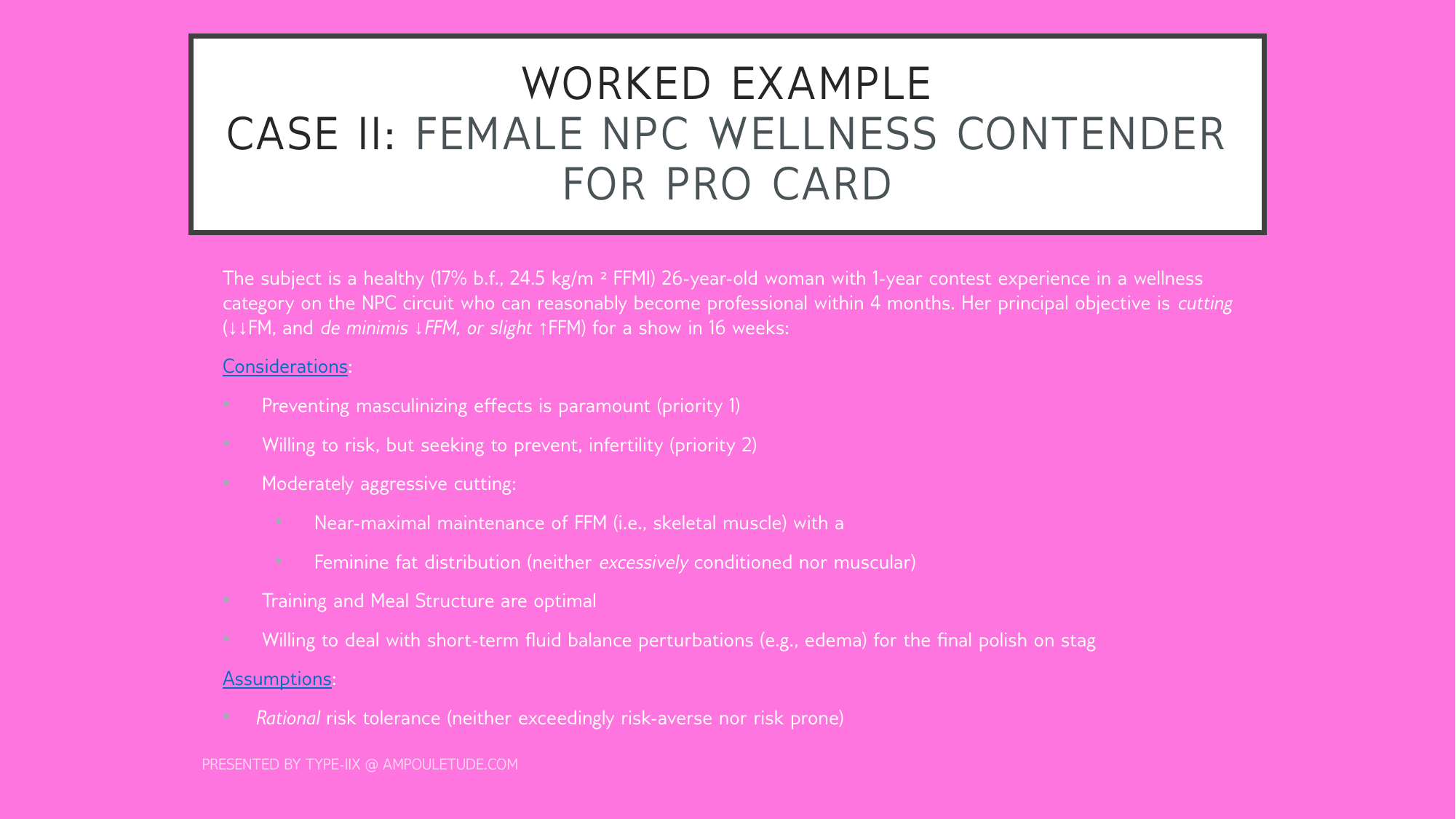

# Worked example case II: FEMALE NPC WELLNESS CONTENDER FOR PRO CARD
The subject is a healthy (17% b.f., 24.5 kg/m ﻿² FFMI) 26-year-old woman with 1-year contest experience in a wellness category on the NPC circuit who can reasonably become professional within 4 months. Her principal objective is cutting (﻿↓﻿↓FM, and de minimis ﻿↓FFM, or slight ﻿↑FFM) for a show in 16 weeks:
Considerations:
Preventing masculinizing effects is paramount (priority 1)
Willing to risk, but seeking to prevent, infertility (priority 2)
Moderately aggressive cutting:
Near-maximal maintenance of FFM (i.e., skeletal muscle) with a
Feminine fat distribution (neither excessively conditioned nor muscular)
Training and Meal Structure are optimal
Willing to deal with short-term fluid balance perturbations (e.g., edema) for the final polish on stag
Assumptions:
Rational risk tolerance (neither exceedingly risk-averse nor risk prone)
PRESENTED BY TYPE-IIX @ AMPOULETUDE.COM